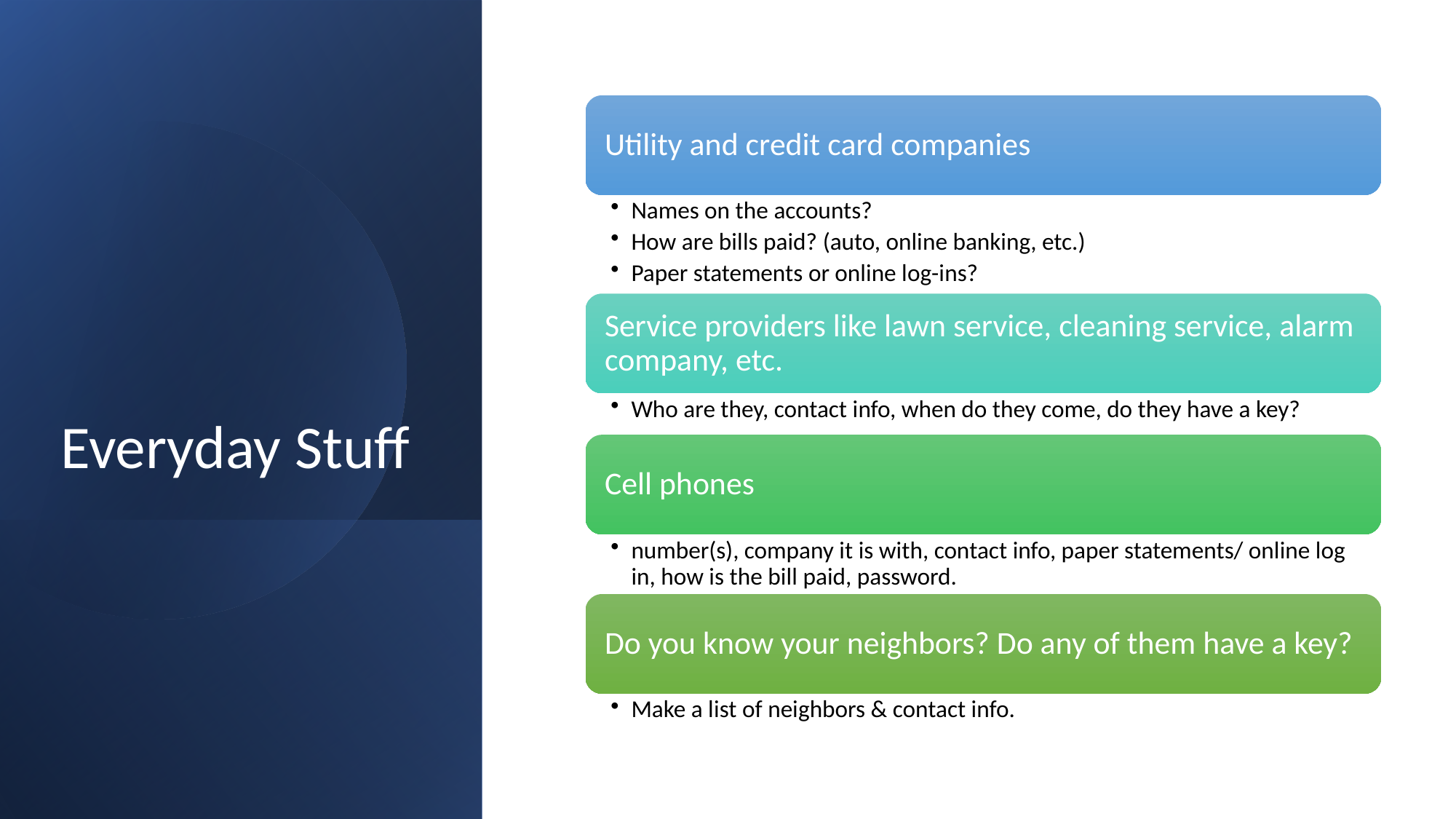

Utility and credit card companies
Names on the accounts?
How are bills paid? (auto, online banking, etc.)
Paper statements or online log-ins?
Service providers like lawn service, cleaning service, alarm company, etc.
Who are they, contact info, when do they come, do they have a key?
Cell phones
number(s), company it is with, contact info, paper statements/ online log in, how is the bill paid, password.
Do you know your neighbors? Do any of them have a key?
Make a list of neighbors & contact info.

# Everyday Stuff